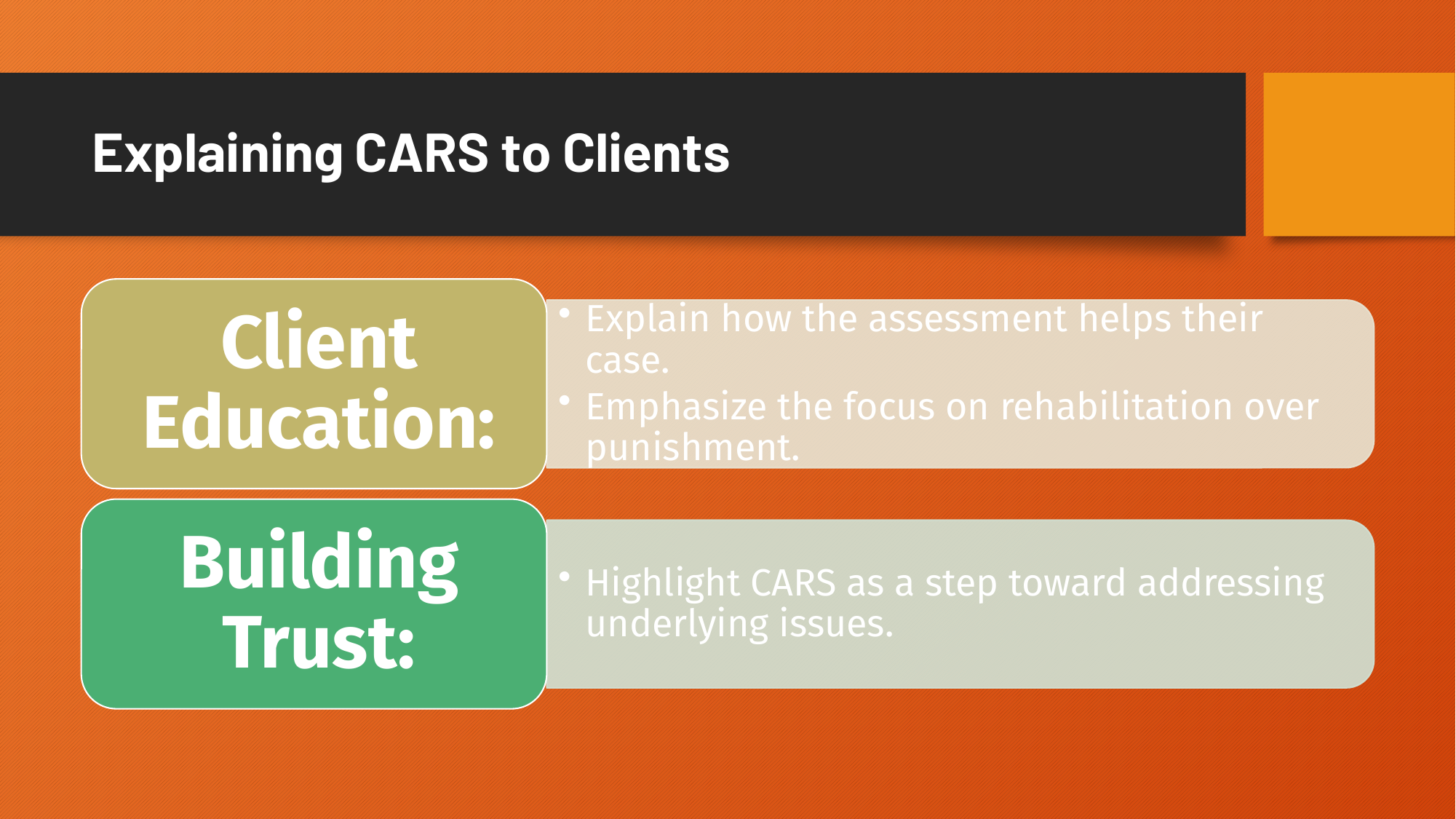

# Explaining CARS to Clients
Explain how the assessment helps their case.
Emphasize the focus on rehabilitation over punishment.
Client Education:
Highlight CARS as a step toward addressing underlying issues.
Building Trust: